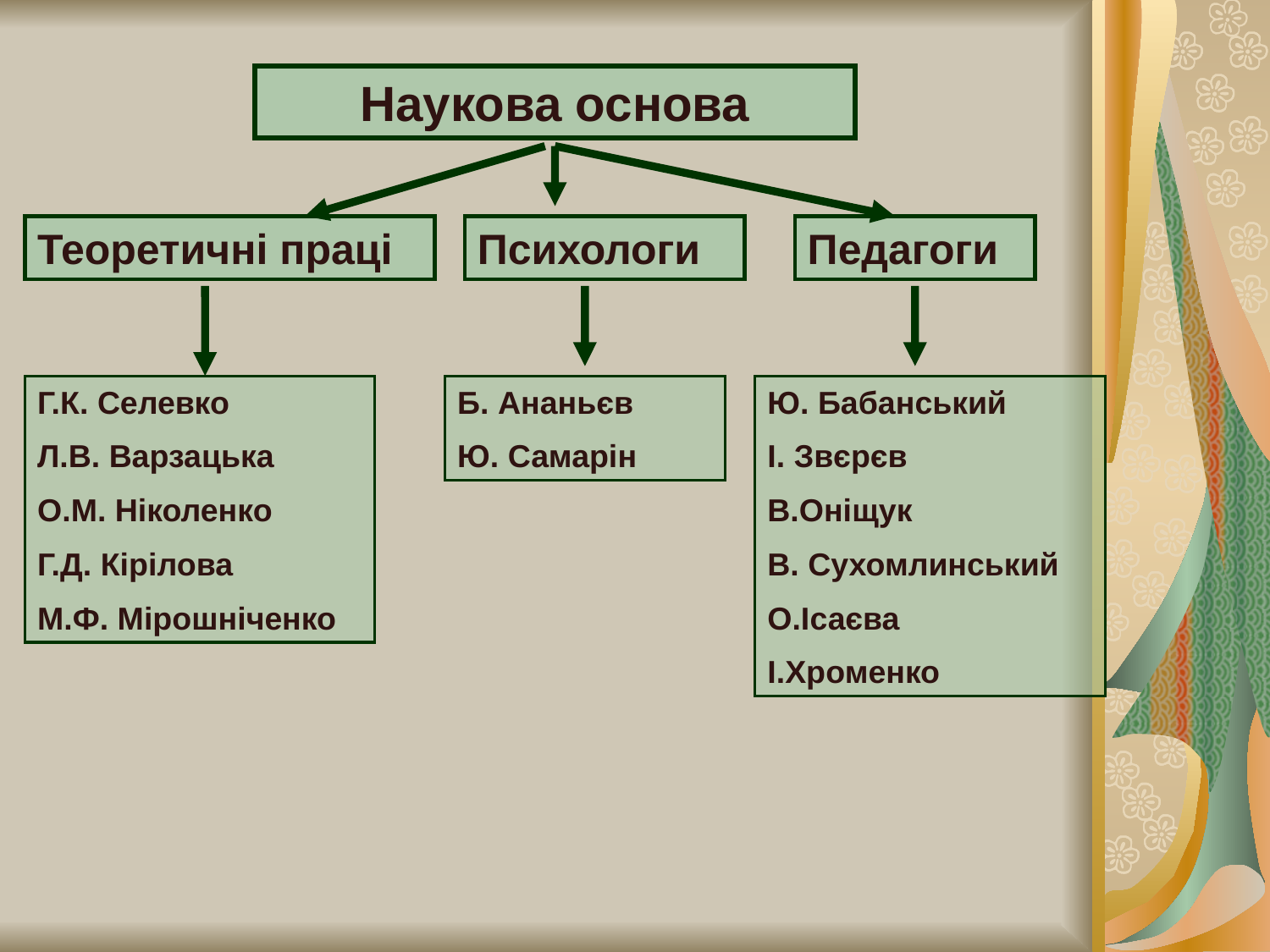

Наукова основа

Теоретичні праці
Психологи
Педагоги

Г.К. Селевко
Л.В. Варзацька
О.М. Ніколенко
Г.Д. Кірілова
М.Ф. Мірошніченко
Б. Ананьєв
Ю. Самарін
Ю. Бабанський
І. Звєрєв
В.Оніщук
В. Сухомлинський
О.Ісаєва
І.Хроменко